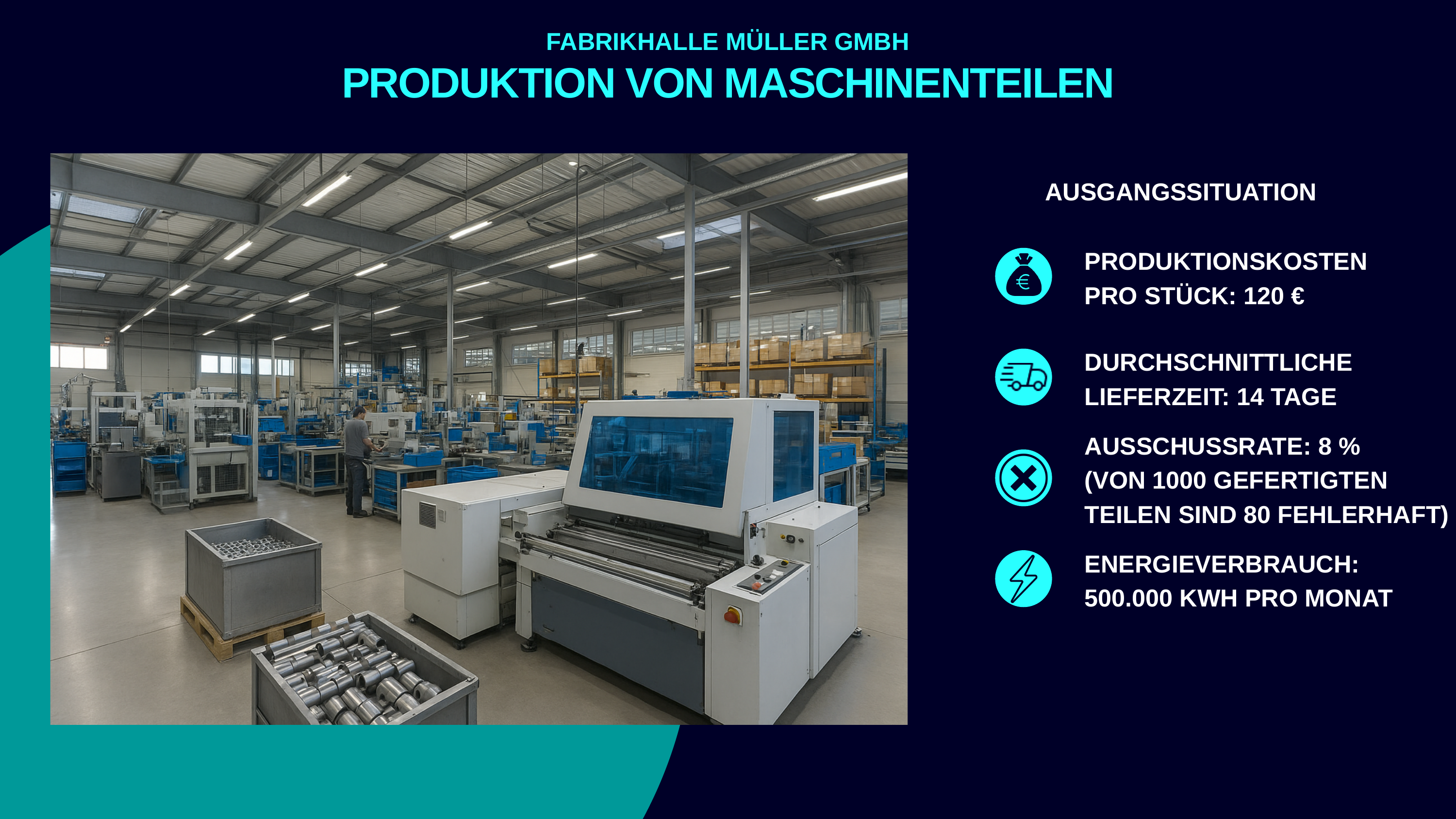

FABRIKHALLE MÜLLER GMBH
PRODUKTION VON MASCHINENTEILEN

AUSGANGSSITUATION

PRODUKTIONSKOSTEN
PRO STÜCK: 120 €

DURCHSCHNITTLICHE
LIEFERZEIT: 14 TAGE

AUSSCHUSSRATE: 8 %
(VON 1000 GEFERTIGTEN
TEILEN SIND 80 FEHLERHAFT)

ENERGIEVERBRAUCH:
500.000 KWH PRO MONAT